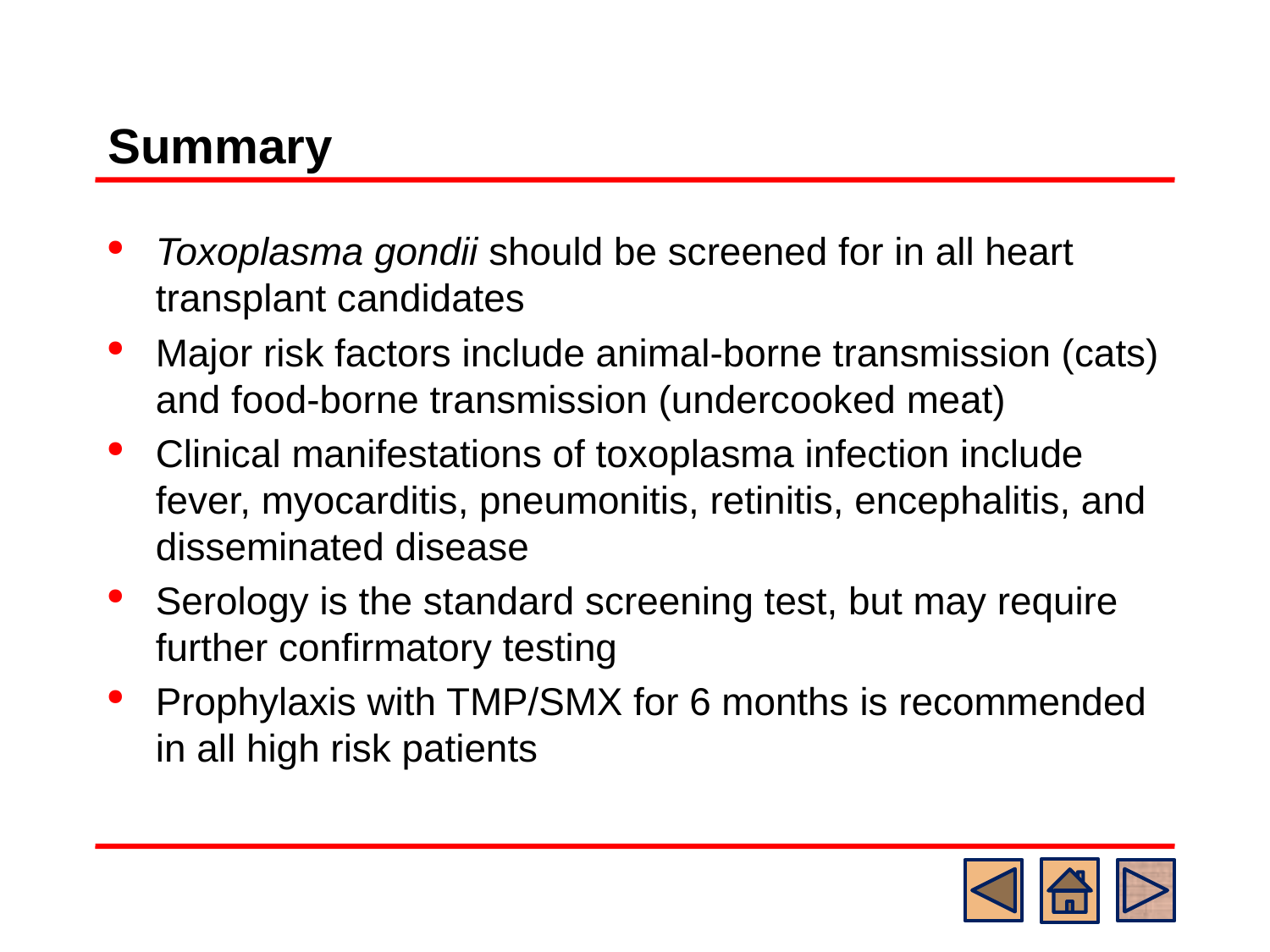

# Summary
Toxoplasma gondii should be screened for in all heart transplant candidates
Major risk factors include animal-borne transmission (cats) and food-borne transmission (undercooked meat)
Clinical manifestations of toxoplasma infection include fever, myocarditis, pneumonitis, retinitis, encephalitis, and disseminated disease
Serology is the standard screening test, but may require further confirmatory testing
Prophylaxis with TMP/SMX for 6 months is recommended in all high risk patients